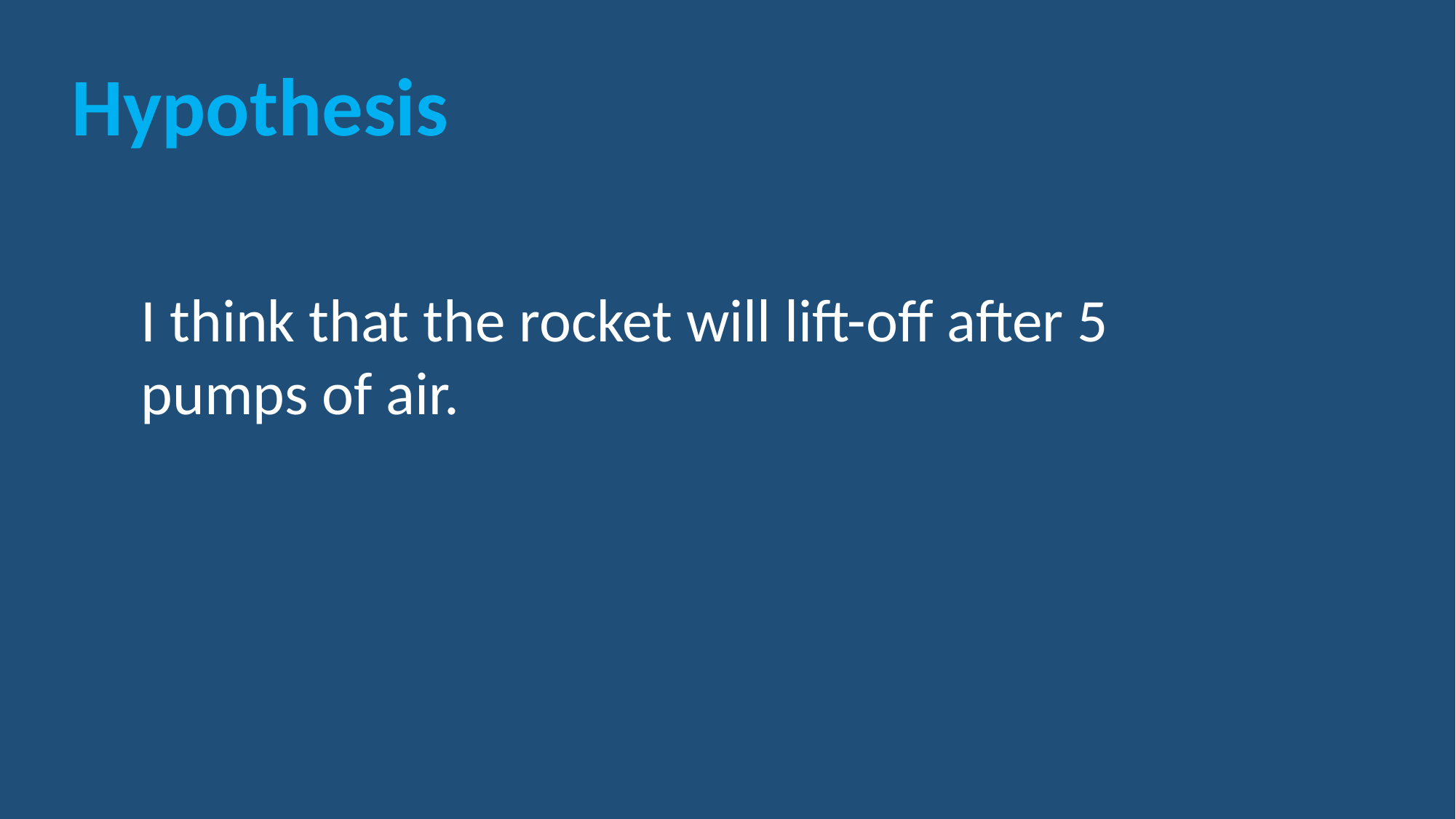

Hypothesis
I think that the rocket will lift-off after 5 pumps of air.